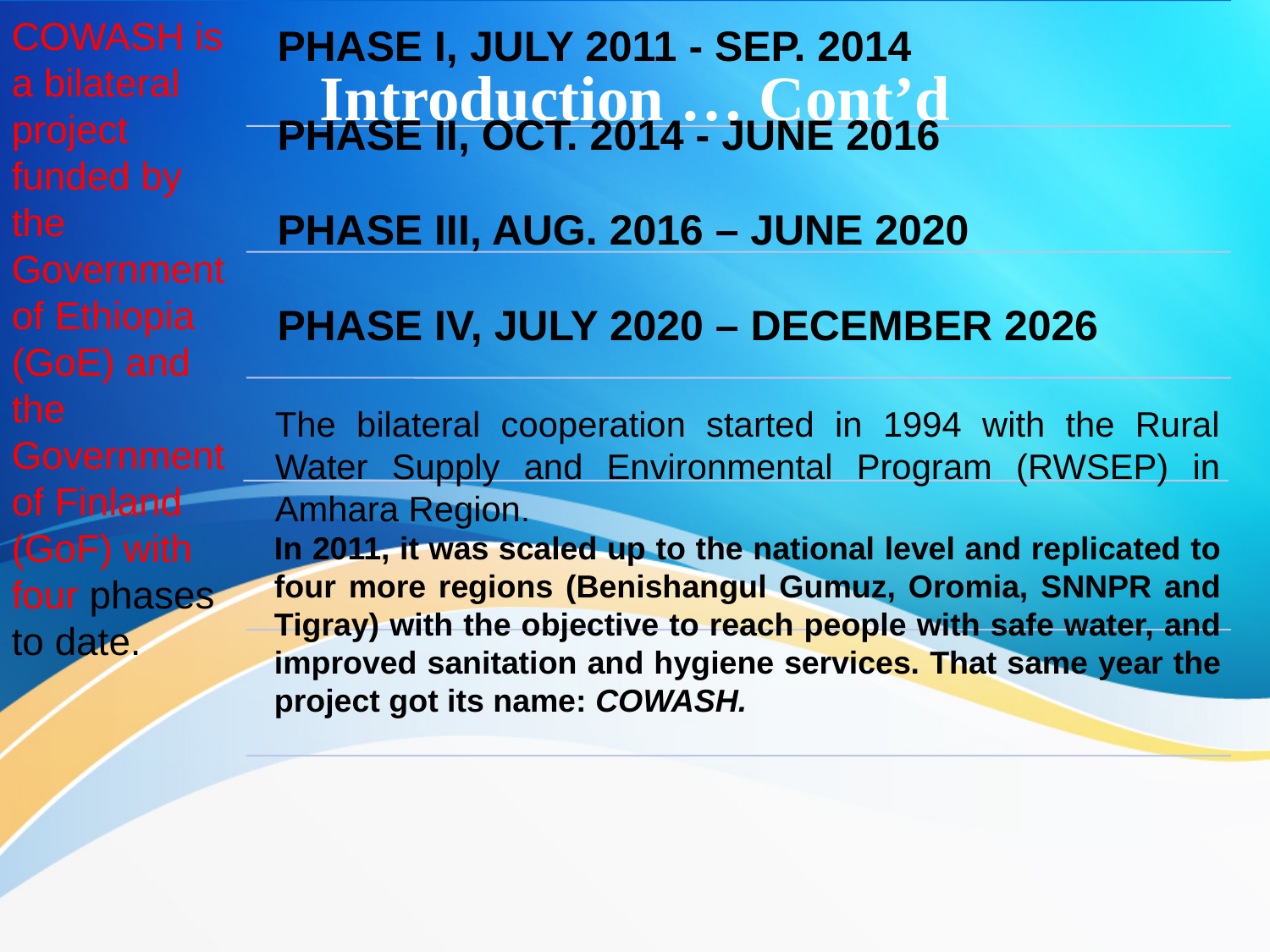

# Introduction … Cont’d
COWASH is a bilateral project funded by the Government of Ethiopia (GoE) and the Government of Finland (GoF) with four phases to date.
Phase I, July 2011 - Sep. 2014
Phase II, Oct. 2014 - June 2016
Phase III, Aug. 2016 – June 2020
Phase Iv, July 2020 – December 2026
The bilateral cooperation started in 1994 with the Rural Water Supply and Environmental Program (RWSEP) in Amhara Region.
In 2011, it was scaled up to the national level and replicated to four more regions (Benishangul Gumuz, Oromia, SNNPR and Tigray) with the objective to reach people with safe water, and improved sanitation and hygiene services. That same year the project got its name: COWASH.

3